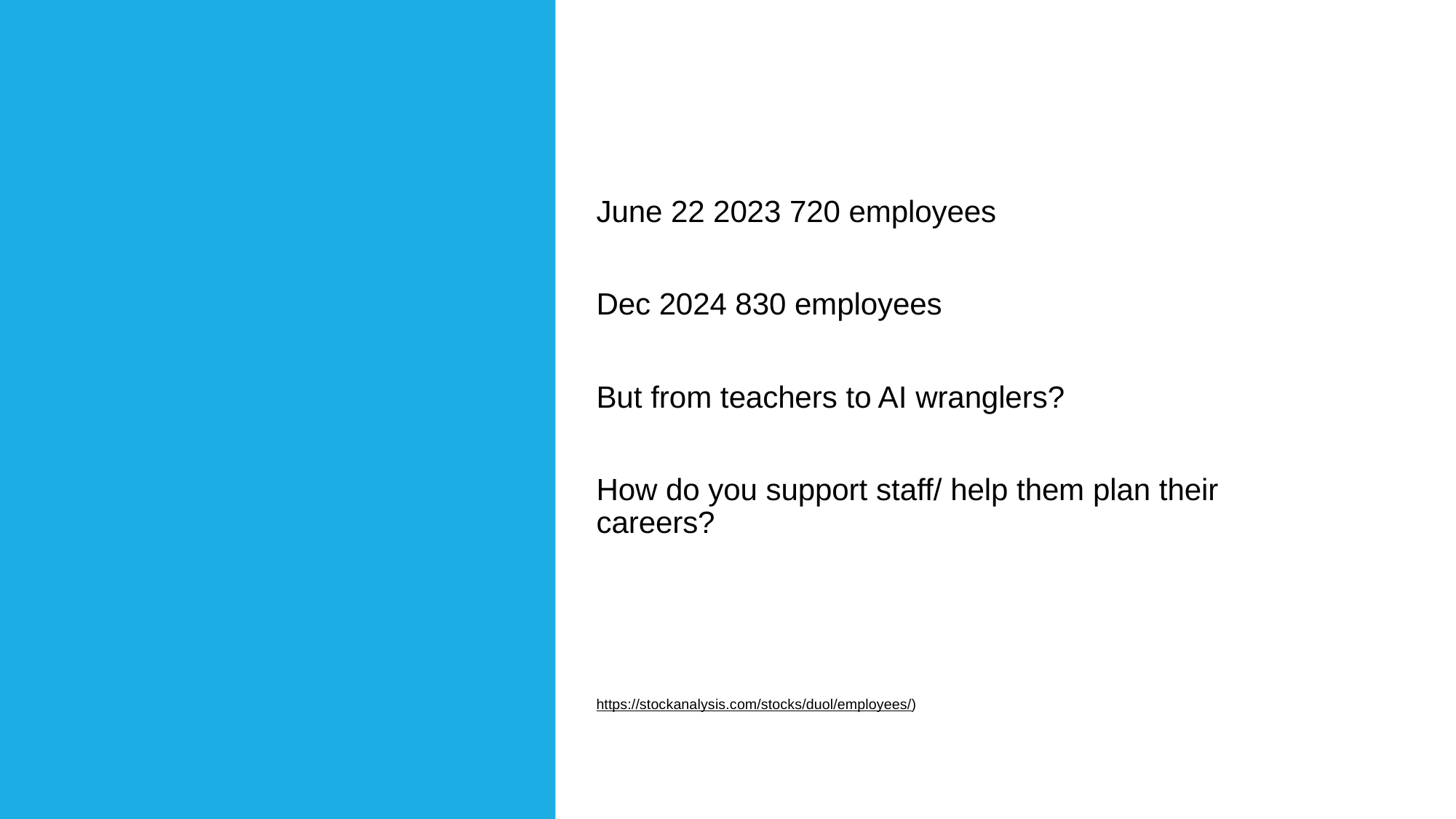

June 22 2023 720 employees

Dec 2024 830 employees

But from teachers to AI wranglers?

How do you support staff/ help them plan their careers?

https://stockanalysis.com/stocks/duol/employees/)

#